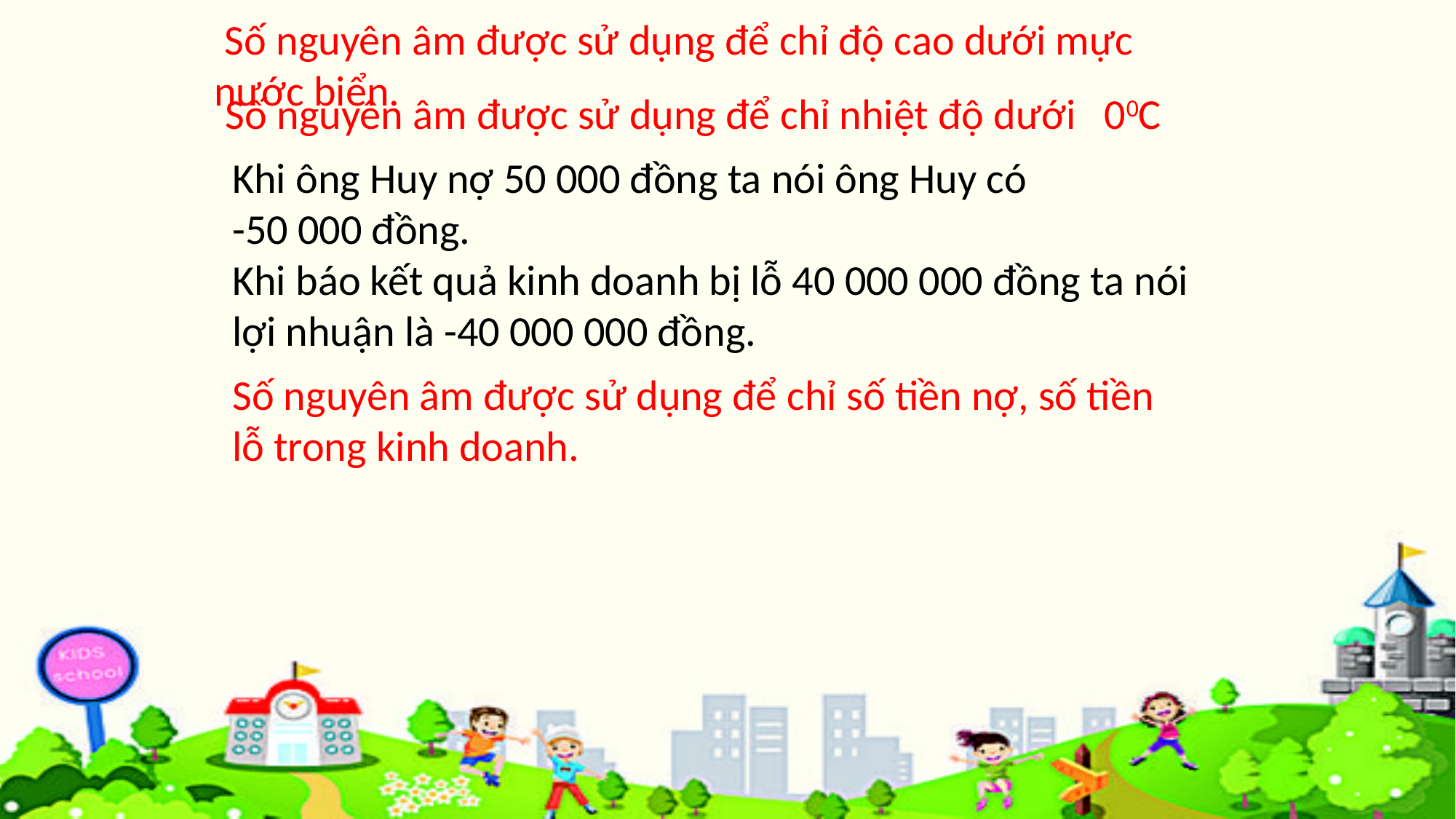

Số nguyên âm được sử dụng để chỉ độ cao dưới mực nước biển.
Số nguyên âm được sử dụng để chỉ nhiệt độ dưới   00C
Khi ông Huy nợ 50 000 đồng ta nói ông Huy có
-50 000 đồng.
Khi báo kết quả kinh doanh bị lỗ 40 000 000 đồng ta nói lợi nhuận là -40 000 000 đồng.
Số nguyên âm được sử dụng để chỉ số tiền nợ, số tiền lỗ trong kinh doanh.